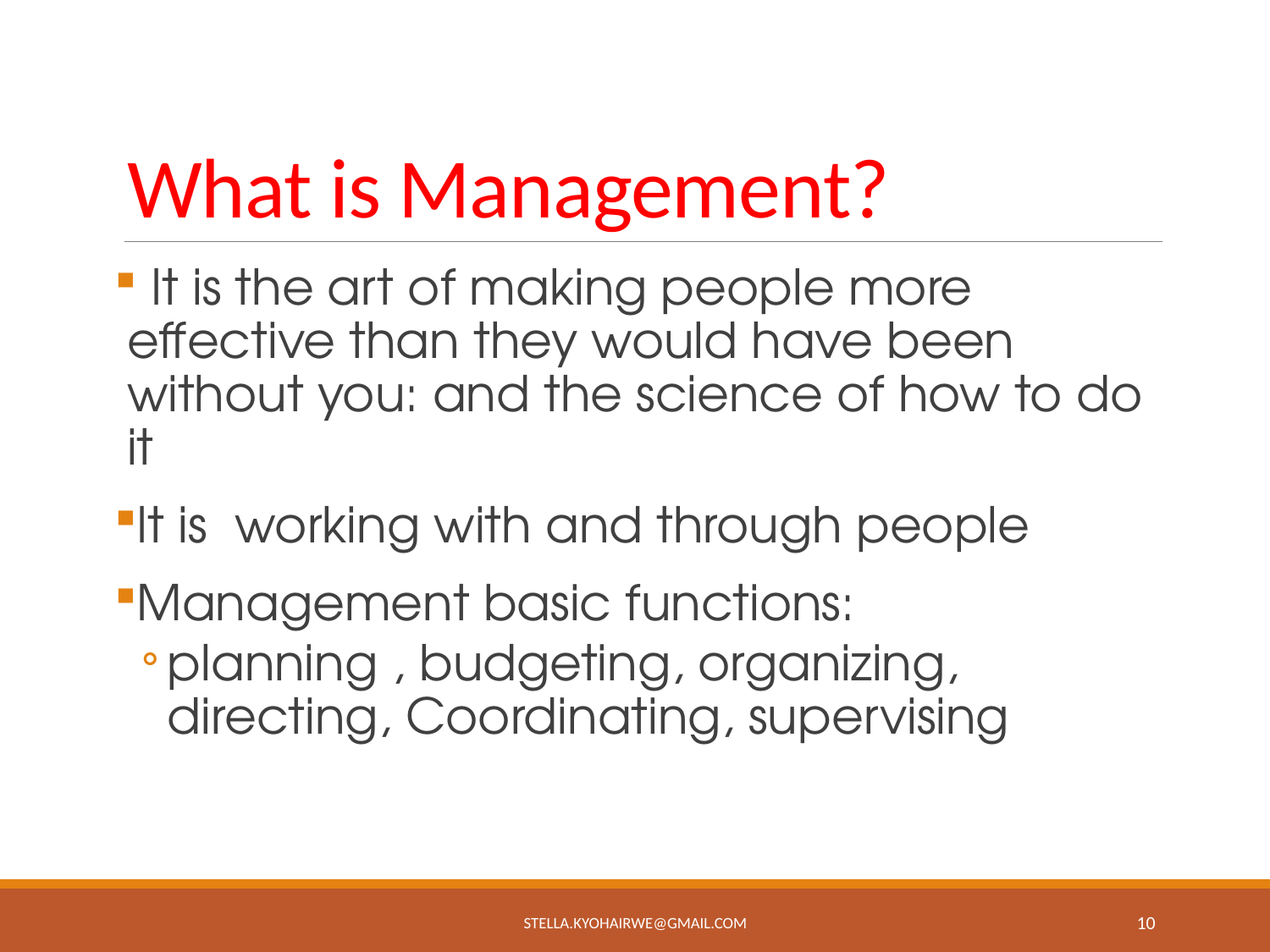

# What is Management?
 It is the art of making people more effective than they would have been without you: and the science of how to do it
It is  working with and through people
Management basic functions:
planning , budgeting, organizing, directing, Coordinating, supervising
stella.kyohairwe@gmail.com
10